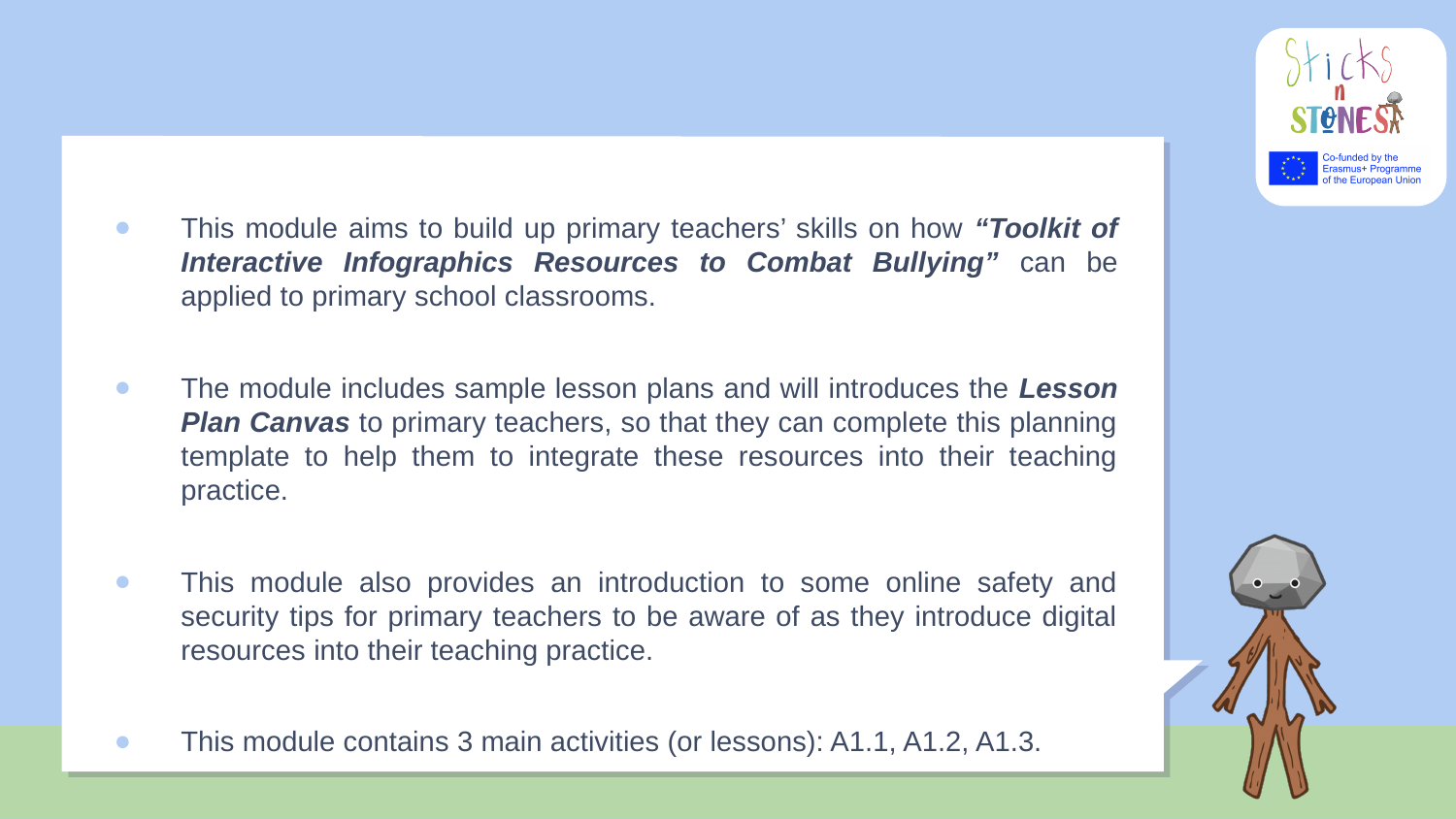

#

This module aims to build up primary teachers’ skills on how “Toolkit of Interactive Infographics Resources to Combat Bullying” can be applied to primary school classrooms.

The module includes sample lesson plans and will introduces the Lesson Plan Canvas to primary teachers, so that they can complete this planning template to help them to integrate these resources into their teaching practice.

This module also provides an introduction to some online safety and security tips for primary teachers to be aware of as they introduce digital resources into their teaching practice.

This module contains 3 main activities (or lessons): A1.1, A1.2, A1.3.